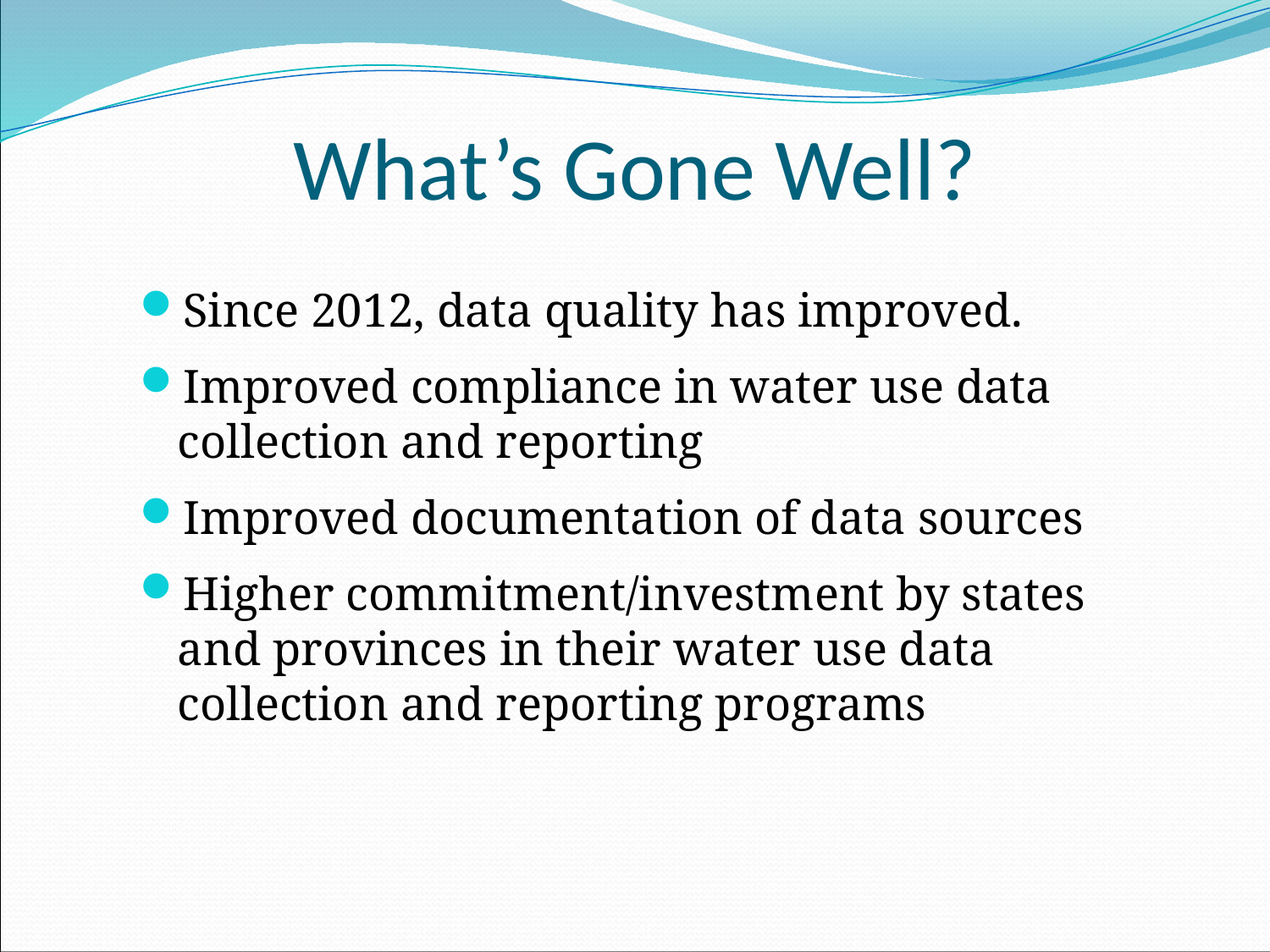

# What’s Gone Well?
Since 2012, data quality has improved.
Improved compliance in water use data collection and reporting
Improved documentation of data sources
Higher commitment/investment by states and provinces in their water use data collection and reporting programs